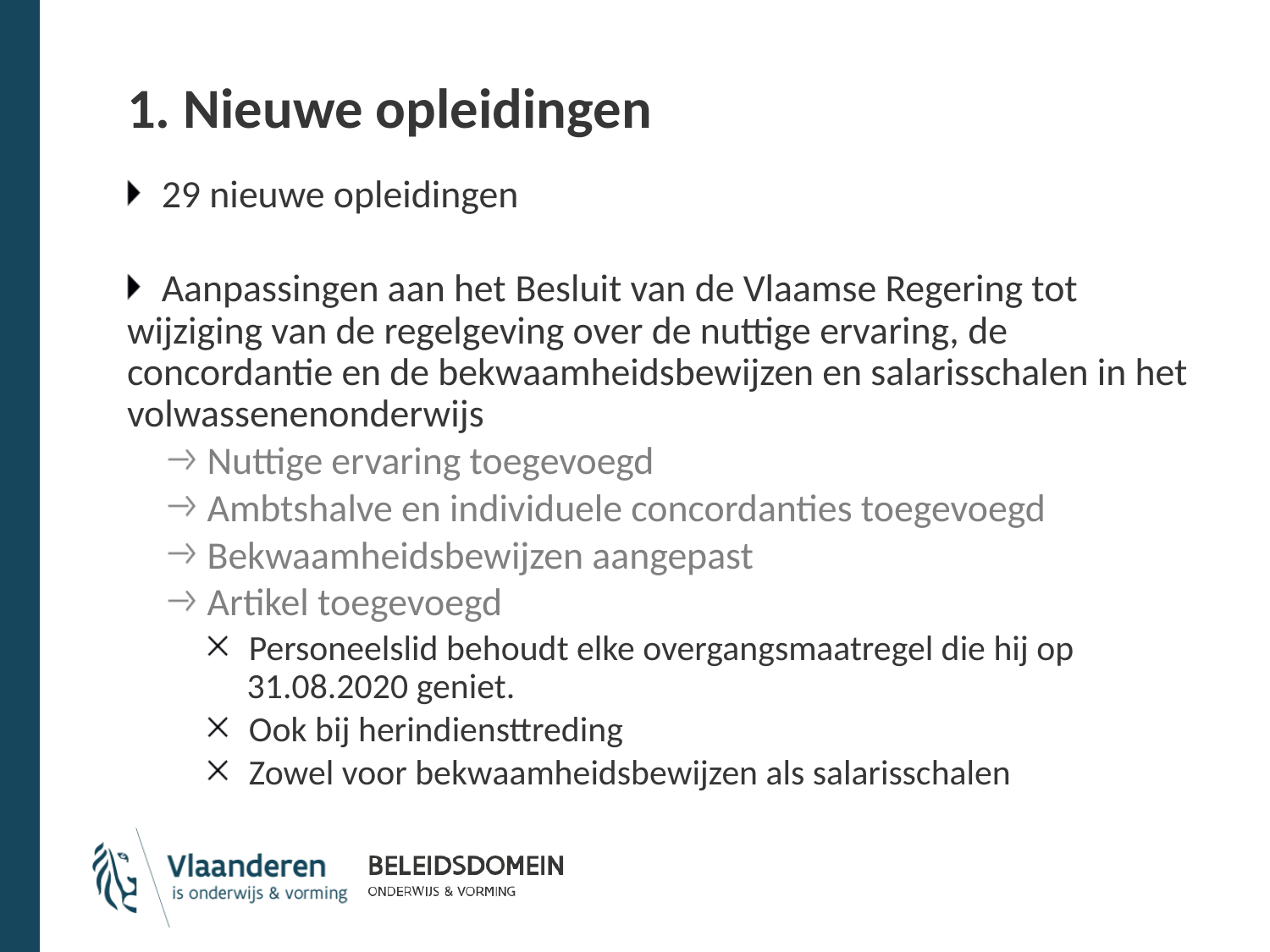

# 1. Nieuwe opleidingen
29 nieuwe opleidingen

Aanpassingen aan het Besluit van de Vlaamse Regering tot wijziging van de regelgeving over de nuttige ervaring, de concordantie en de bekwaamheidsbewijzen en salarisschalen in het volwassenenonderwijs
Nuttige ervaring toegevoegd
Ambtshalve en individuele concordanties toegevoegd
Bekwaamheidsbewijzen aangepast
Artikel toegevoegd
Personeelslid behoudt elke overgangsmaatregel die hij op 31.08.2020 geniet.
Ook bij herindiensttreding
Zowel voor bekwaamheidsbewijzen als salarisschalen